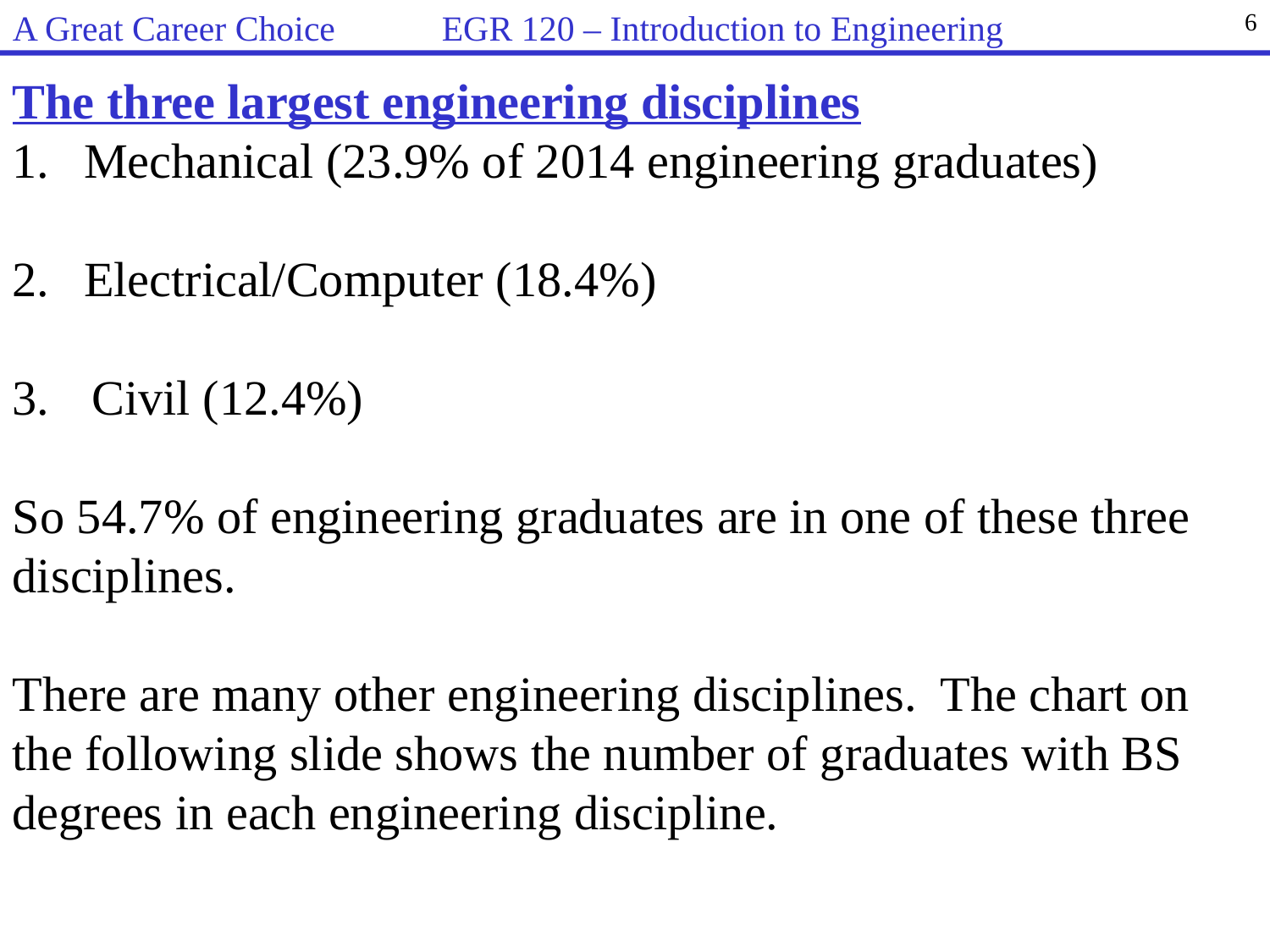

A Great Career Choice            EGR 120 – Introduction to Engineering
6

The three largest engineering disciplines
Mechanical (23.9% of 2014 engineering graduates)

Electrical/Computer (18.4%)

3.	Civil (12.4%)

So 54.7% of engineering graduates are in one of these three disciplines.

There are many other engineering disciplines.  The chart on the following slide shows the number of graduates with BS degrees in each engineering discipline.